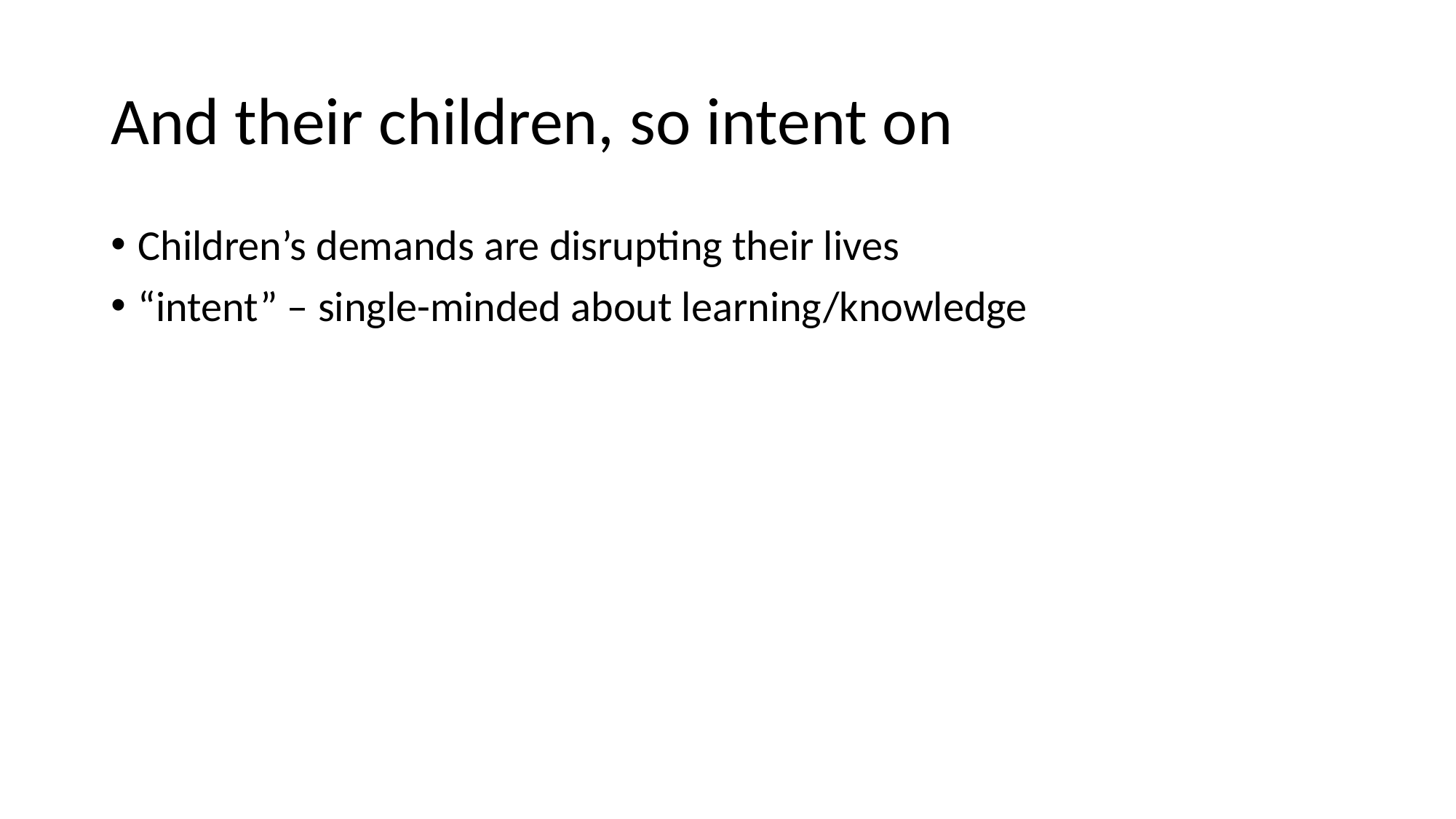

# And their children, so intent on
Children’s demands are disrupting their lives
“intent” – single-minded about learning/knowledge